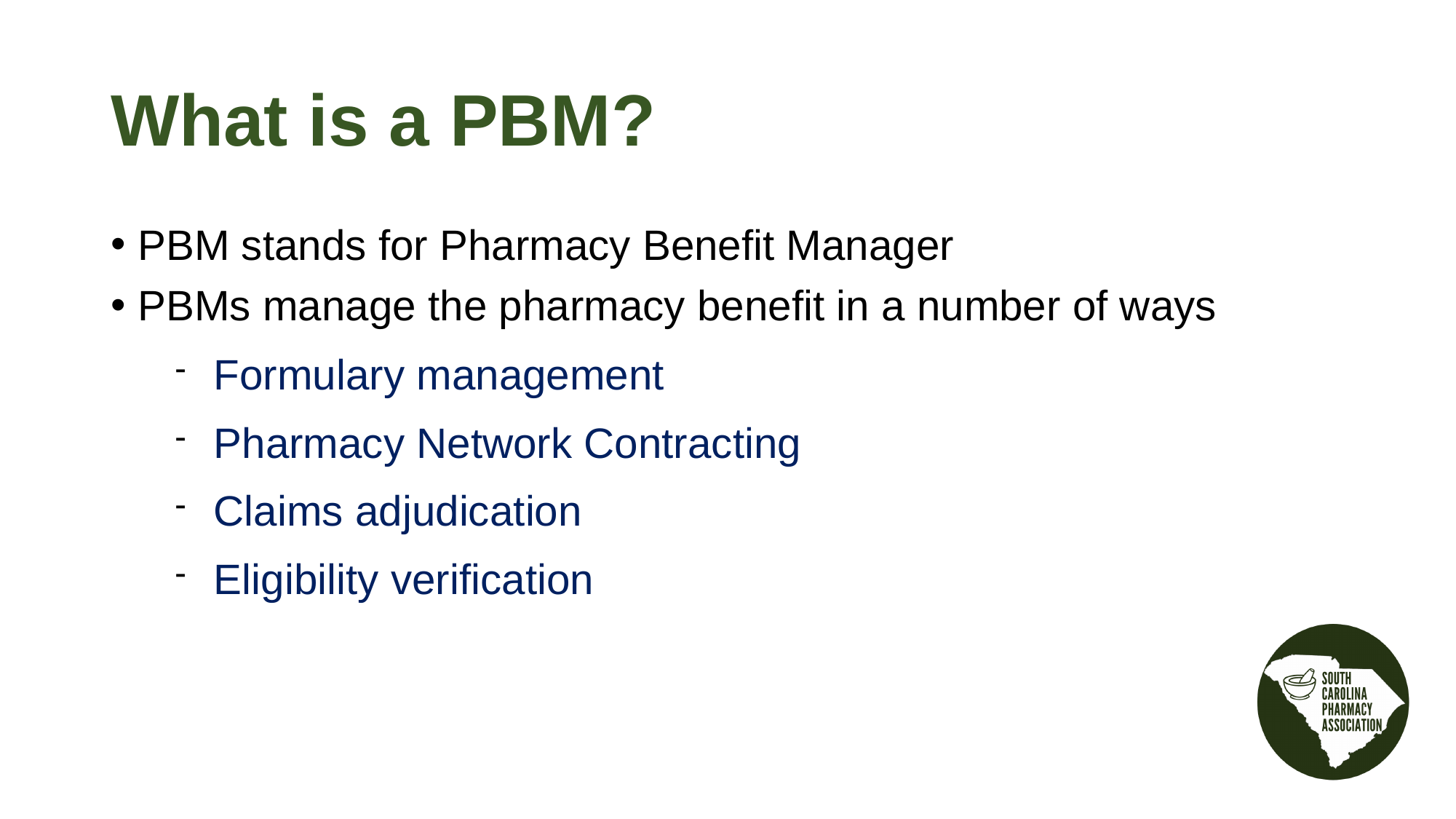

What is a PBM?
PBM stands for Pharmacy Benefit Manager
PBMs manage the pharmacy benefit in a number of ways
Formulary management
Pharmacy Network Contracting
Claims adjudication
Eligibility verification